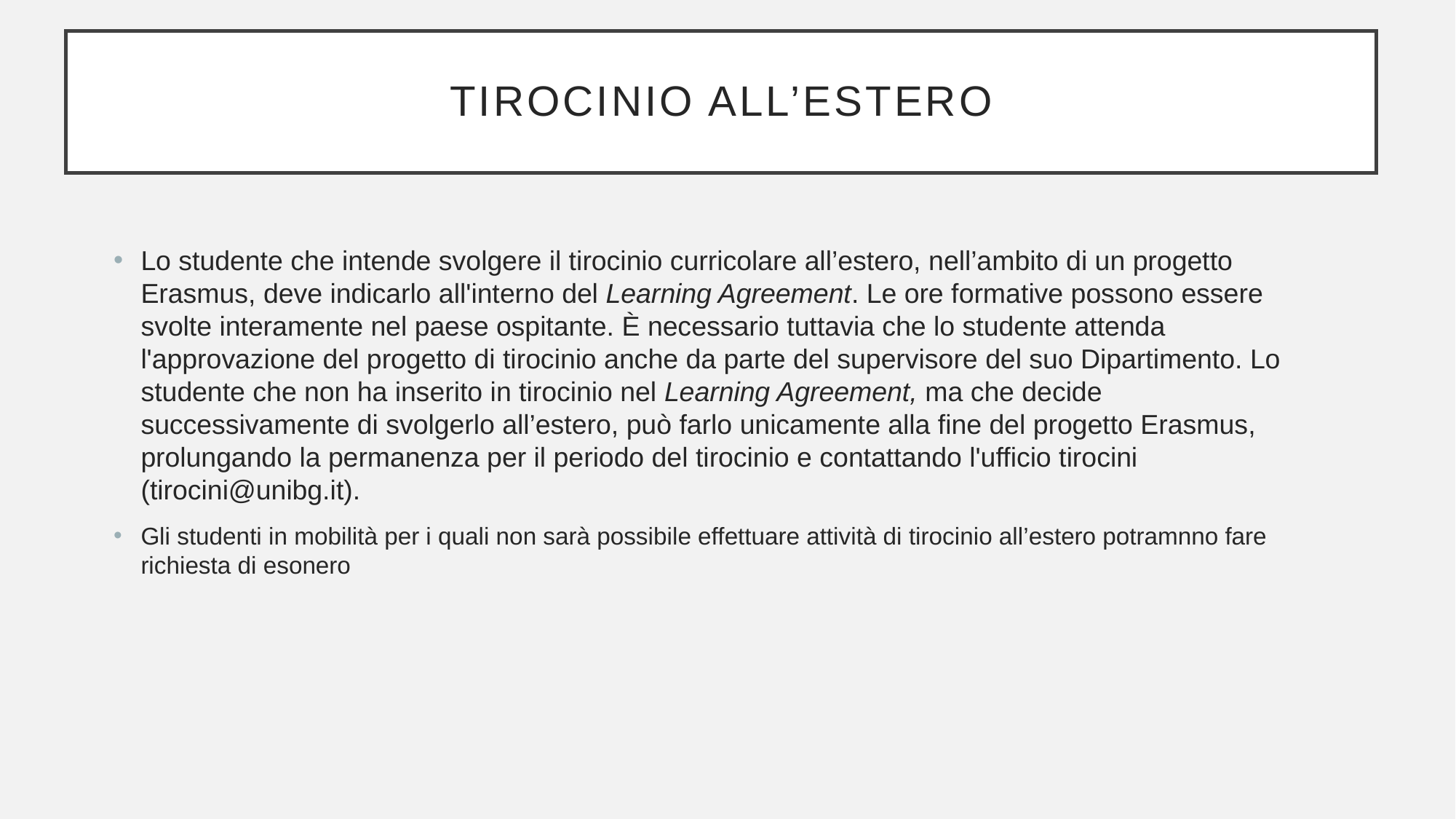

# TIROCINIO ALL’ESTERO
Lo studente che intende svolgere il tirocinio curricolare all’estero, nell’ambito di un progetto Erasmus, deve indicarlo all'interno del Learning Agreement. Le ore formative possono essere svolte interamente nel paese ospitante. È necessario tuttavia che lo studente attenda l'approvazione del progetto di tirocinio anche da parte del supervisore del suo Dipartimento. Lo studente che non ha inserito in tirocinio nel Learning Agreement, ma che decide successivamente di svolgerlo all’estero, può farlo unicamente alla fine del progetto Erasmus, prolungando la permanenza per il periodo del tirocinio e contattando l'ufficio tirocini (tirocini@unibg.it).
Gli studenti in mobilità per i quali non sarà possibile effettuare attività di tirocinio all’estero potramnno fare richiesta di esonero